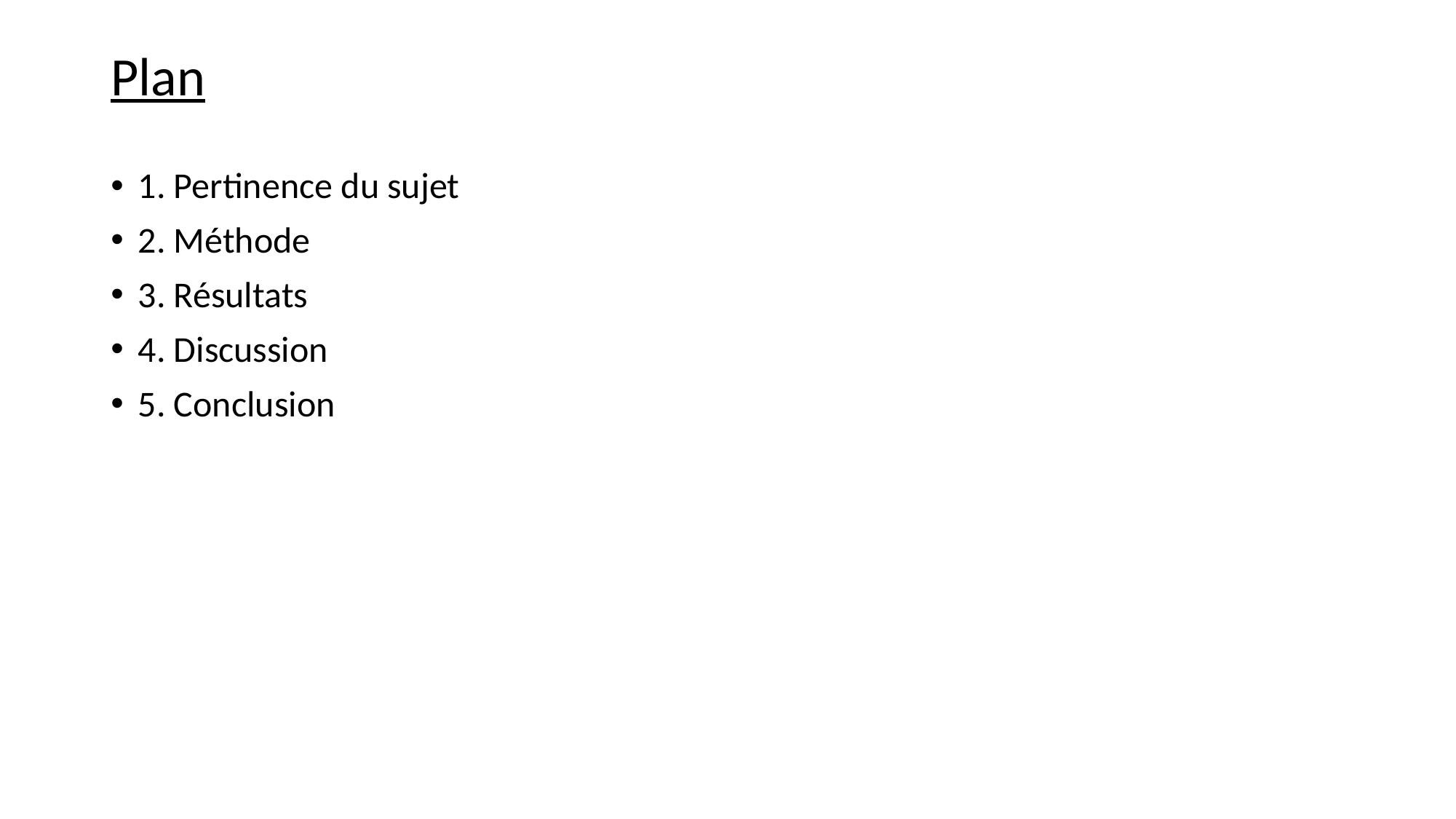

# Plan
1. Pertinence du sujet
2. Méthode
3. Résultats
4. Discussion
5. Conclusion